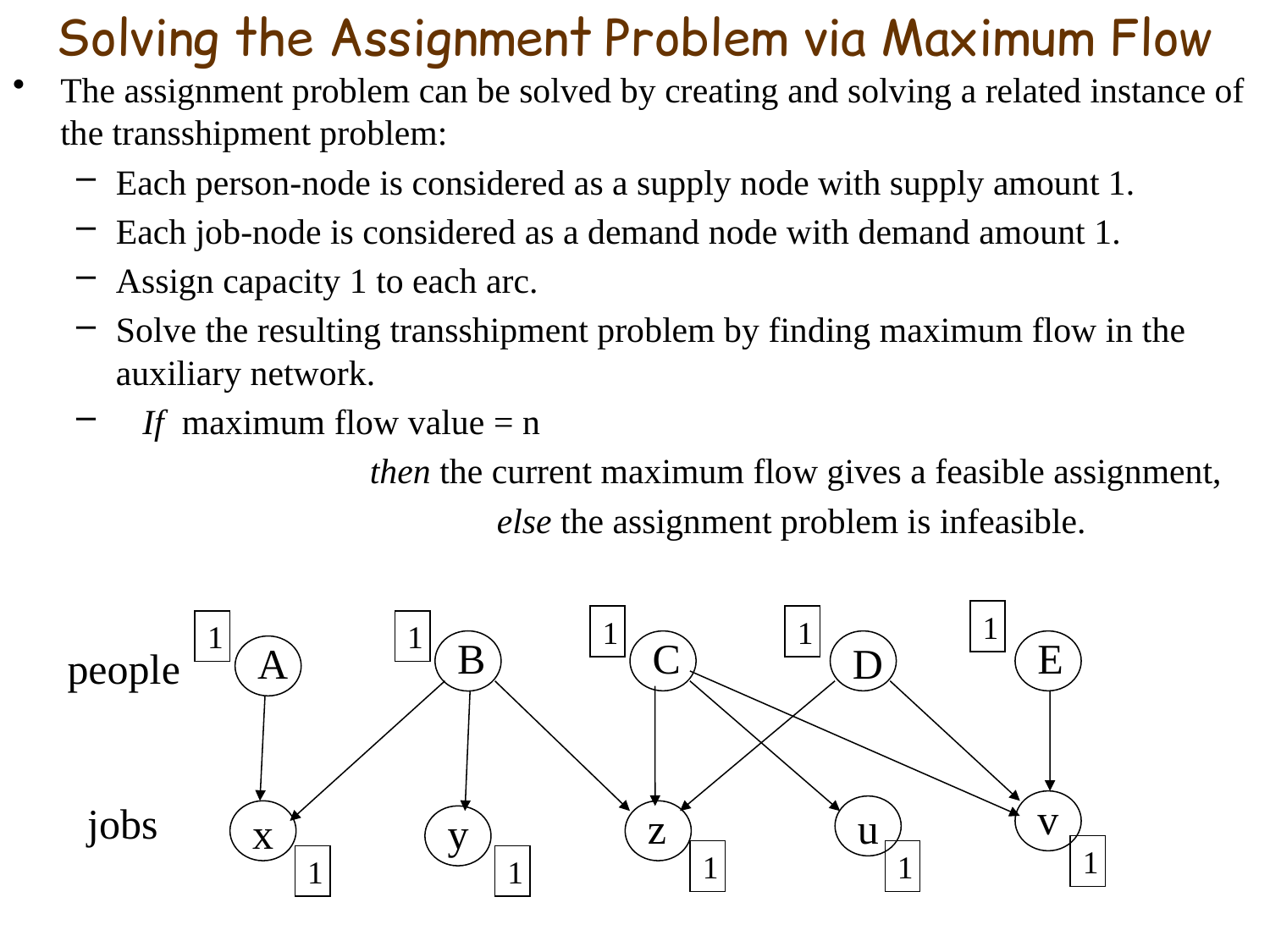

# Solving the Assignment Problem via Maximum Flow
The assignment problem can be solved by creating and solving a related instance of the transshipment problem:
Each person-node is considered as a supply node with supply amount 1.
Each job-node is considered as a demand node with demand amount 1.
Assign capacity 1 to each arc.
Solve the resulting transshipment problem by finding maximum flow in the auxiliary network.
   If  maximum flow value = n
			then the current maximum flow gives a feasible assignment,
				else the assignment problem is infeasible.

1
1
1
1
1
B
C
E
A
D
people

v
jobs
z
u
x
y
1
1
1
1
1